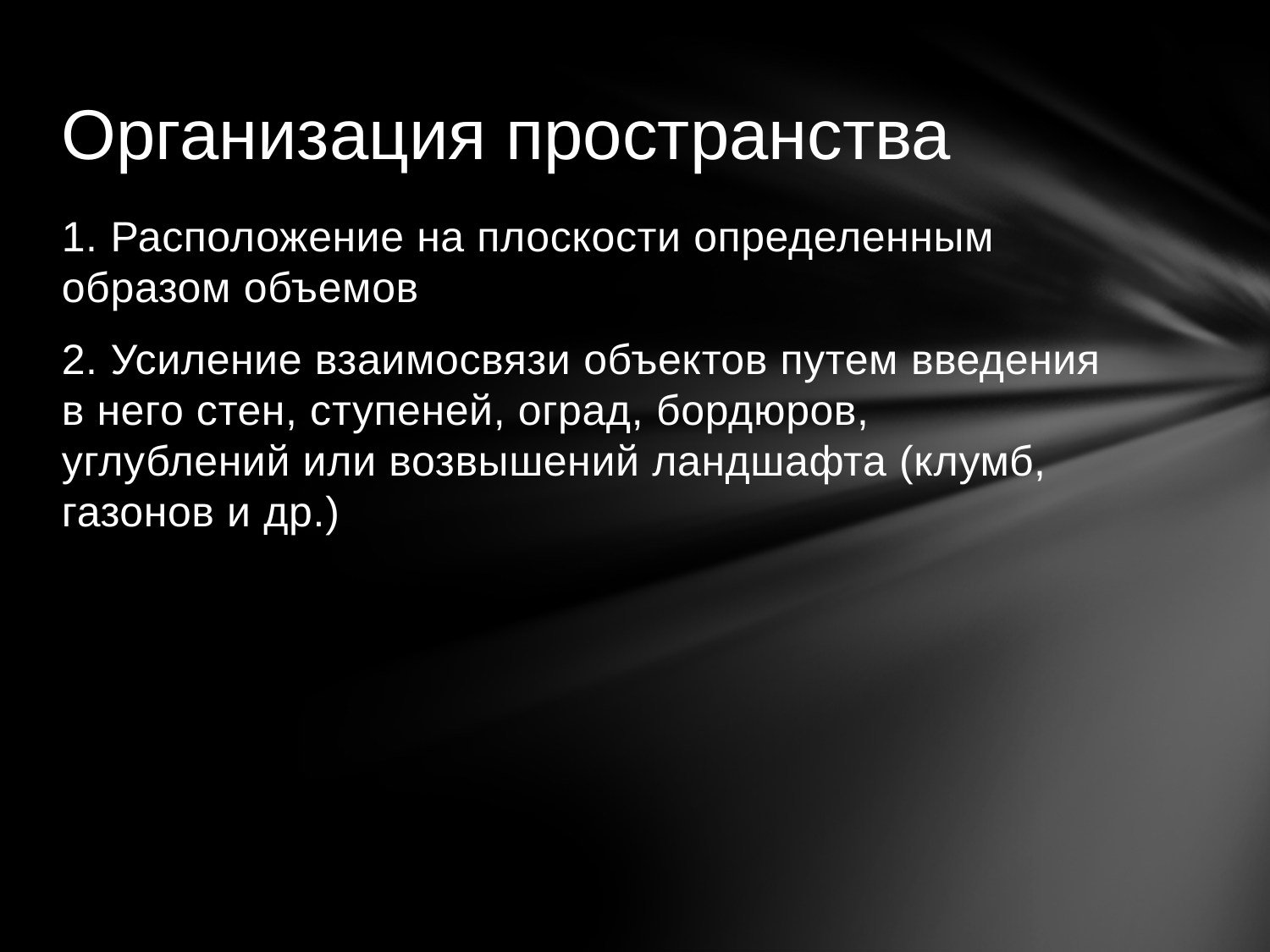

# Организация пространства
1. Расположение на плоскости определенным образом объемов
2. Усиление взаимосвязи объектов путем введения в него стен, ступеней, оград, бордюров, углублений или возвышений ландшафта (клумб, газонов и др.)